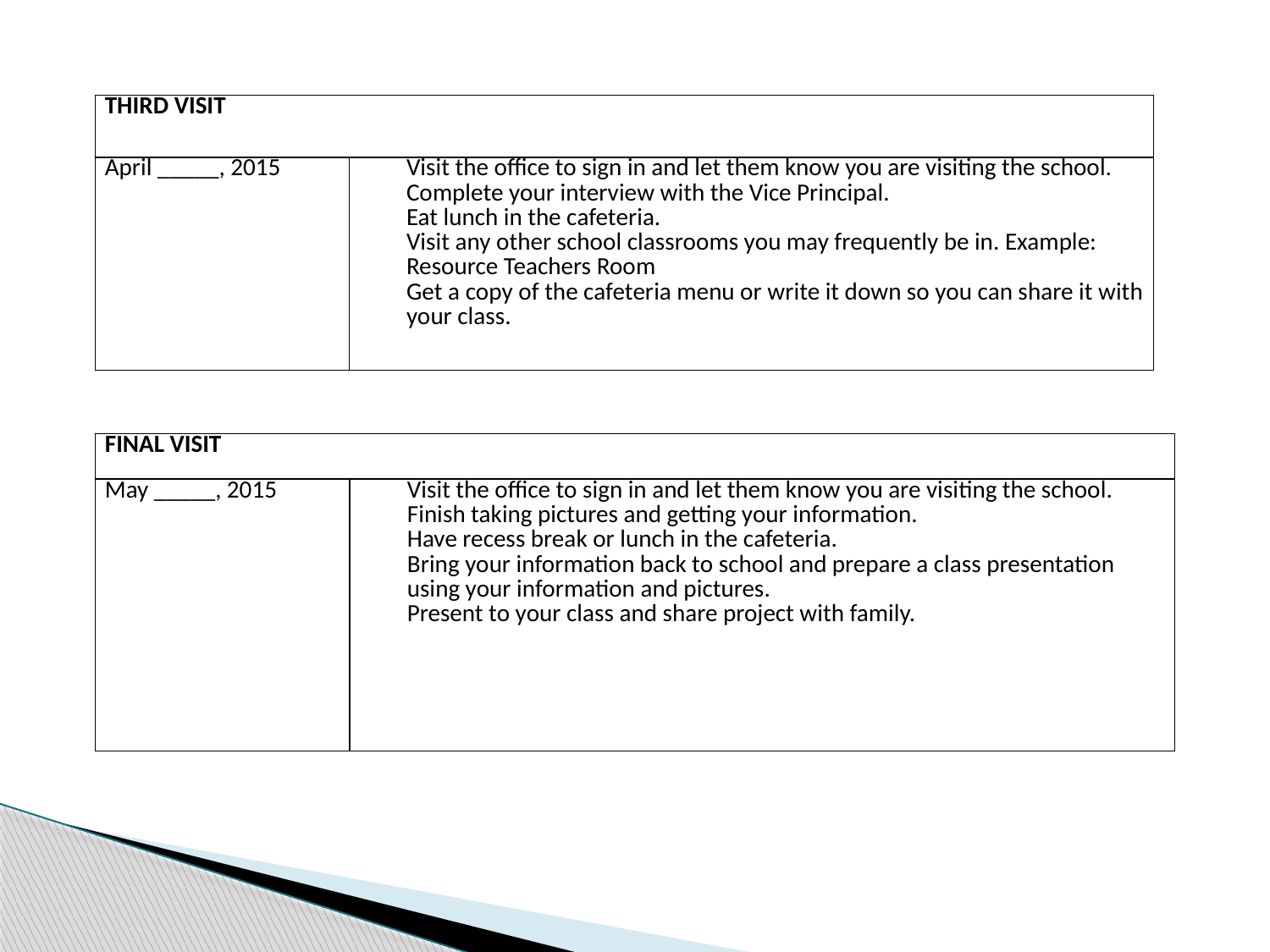

| THIRD VISIT |  |
| --- | --- |
| April \_\_\_\_\_, 2015 | Visit the office to sign in and let them know you are visiting the school. Complete your interview with the Vice Principal. Eat lunch in the cafeteria. Visit any other school classrooms you may frequently be in. Example: Resource Teachers Room Get a copy of the cafeteria menu or write it down so you can share it with your class. |
| FINAL VISIT |  |
| --- | --- |
| May \_\_\_\_\_, 2015 | Visit the office to sign in and let them know you are visiting the school. Finish taking pictures and getting your information. Have recess break or lunch in the cafeteria. Bring your information back to school and prepare a class presentation using your information and pictures. Present to your class and share project with family. |